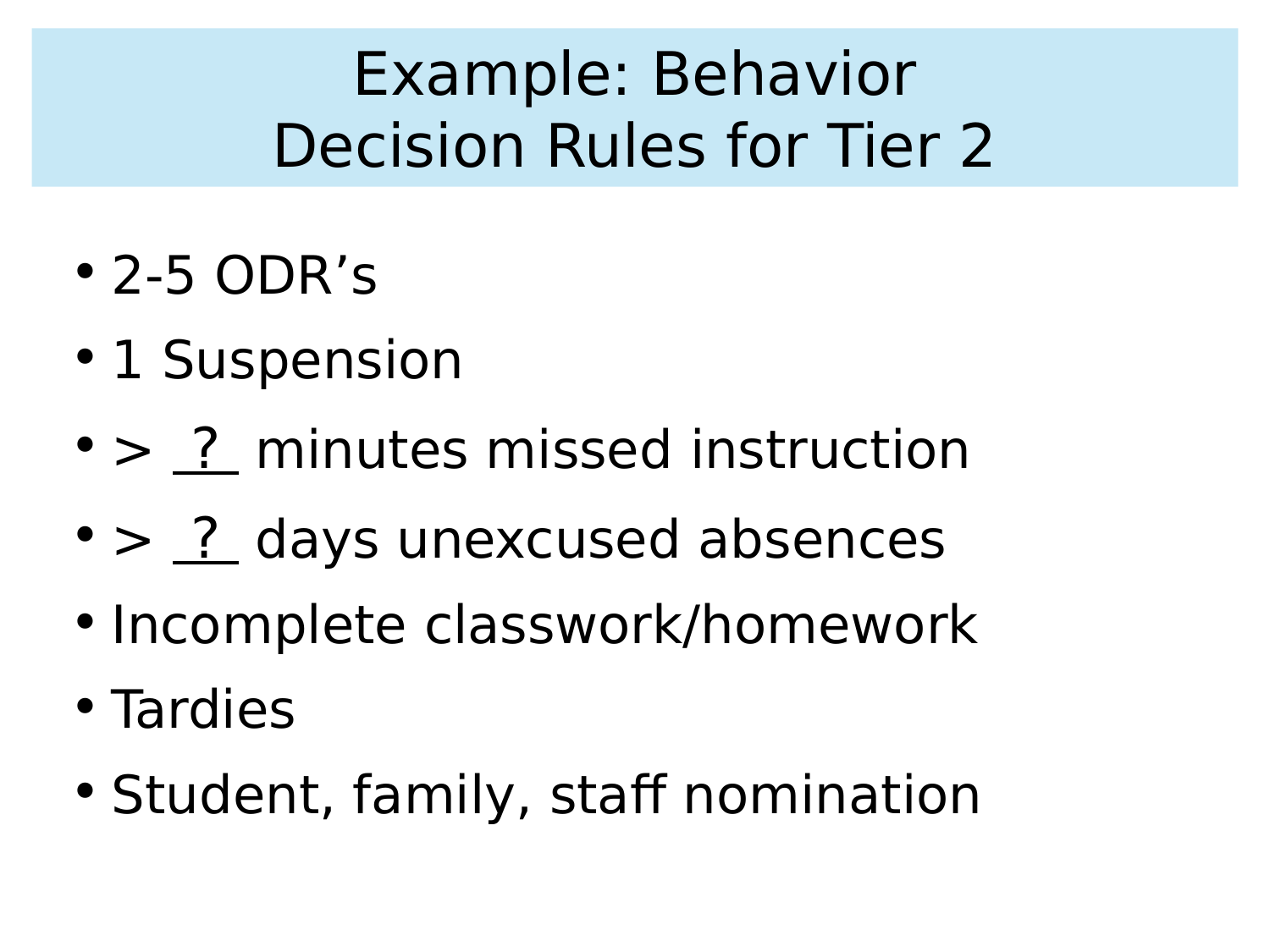

# Example: Behavior
Decision Rules for Tier 2
2-5 ODR’s
1 Suspension
>  ?  minutes missed instruction
>  ?  days unexcused absences
Incomplete classwork/homework
Tardies
Student, family, staff nomination